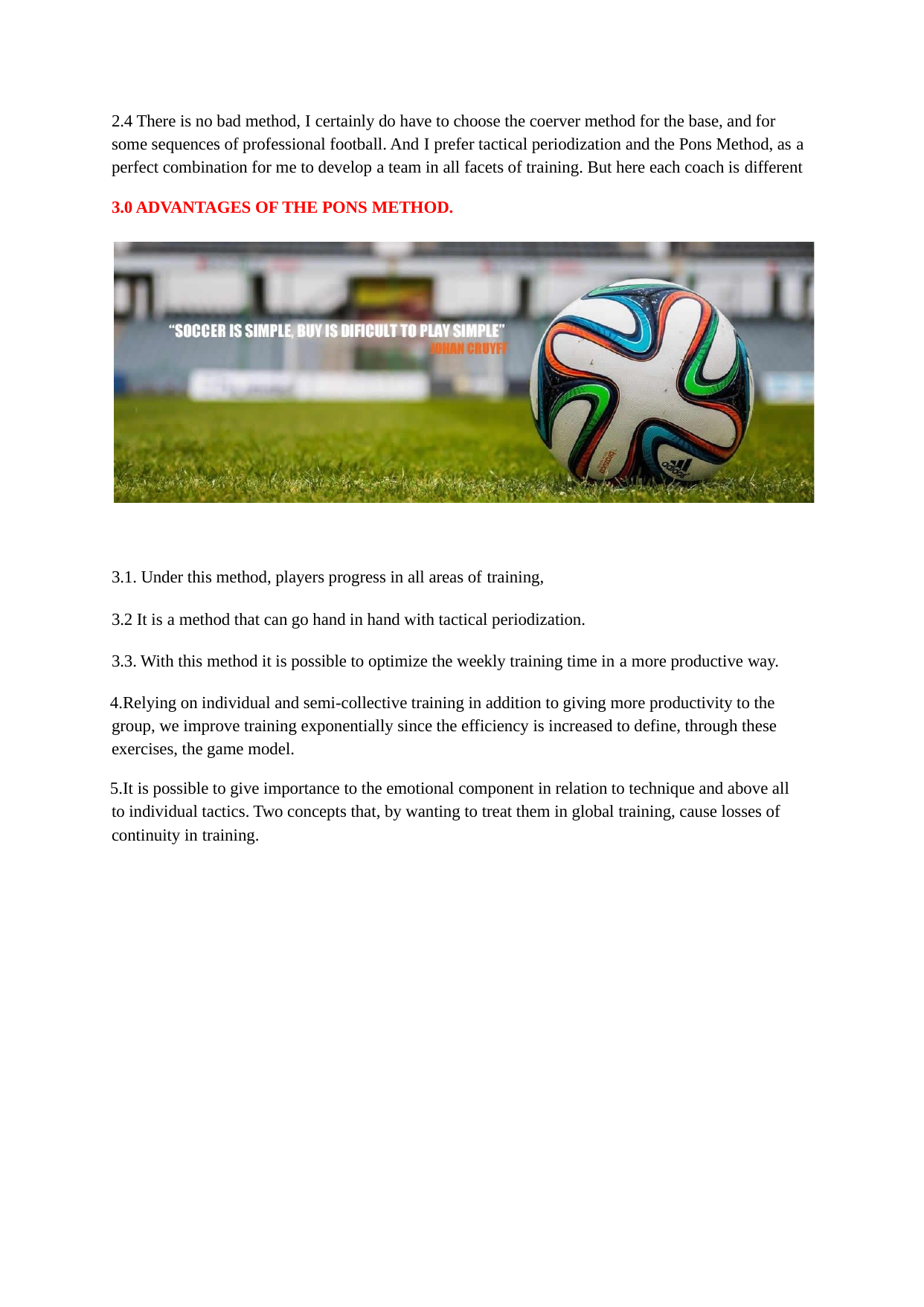

2.4 There is no bad method, I certainly do have to choose the coerver method for the base, and for  some sequences of professional football. And I prefer tactical periodization and the Pons Method, as a  perfect combination for me to develop a team in all facets of training. But here each coach is different

3.0 ADVANTAGES OF THE PONS METHOD.

3.1. Under this method, players progress in all areas of training,

3.2 It is a method that can go hand in hand with tactical periodization.

3.3. With this method it is possible to optimize the weekly training time in a more productive way.

Relying on individual and semi-collective training in addition to giving more productivity to the  group, we improve training exponentially since the efficiency is increased to define, through these  exercises, the game model.
It is possible to give importance to the emotional component in relation to technique and above all  to individual tactics. Two concepts that, by wanting to treat them in global training, cause losses of  continuity in training.